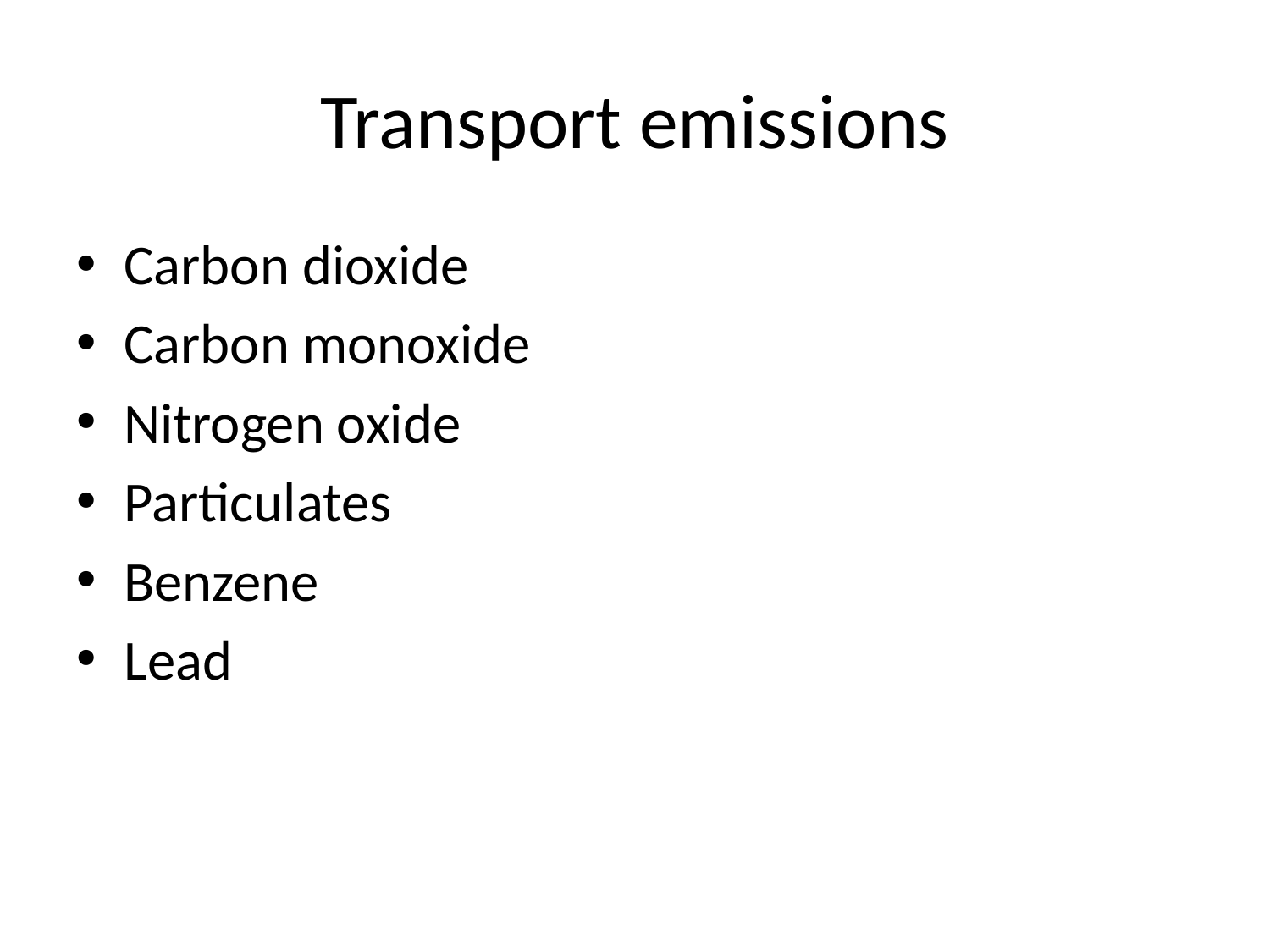

# Transport emissions
Carbon dioxide
Carbon monoxide
Nitrogen oxide
Particulates
Benzene
Lead